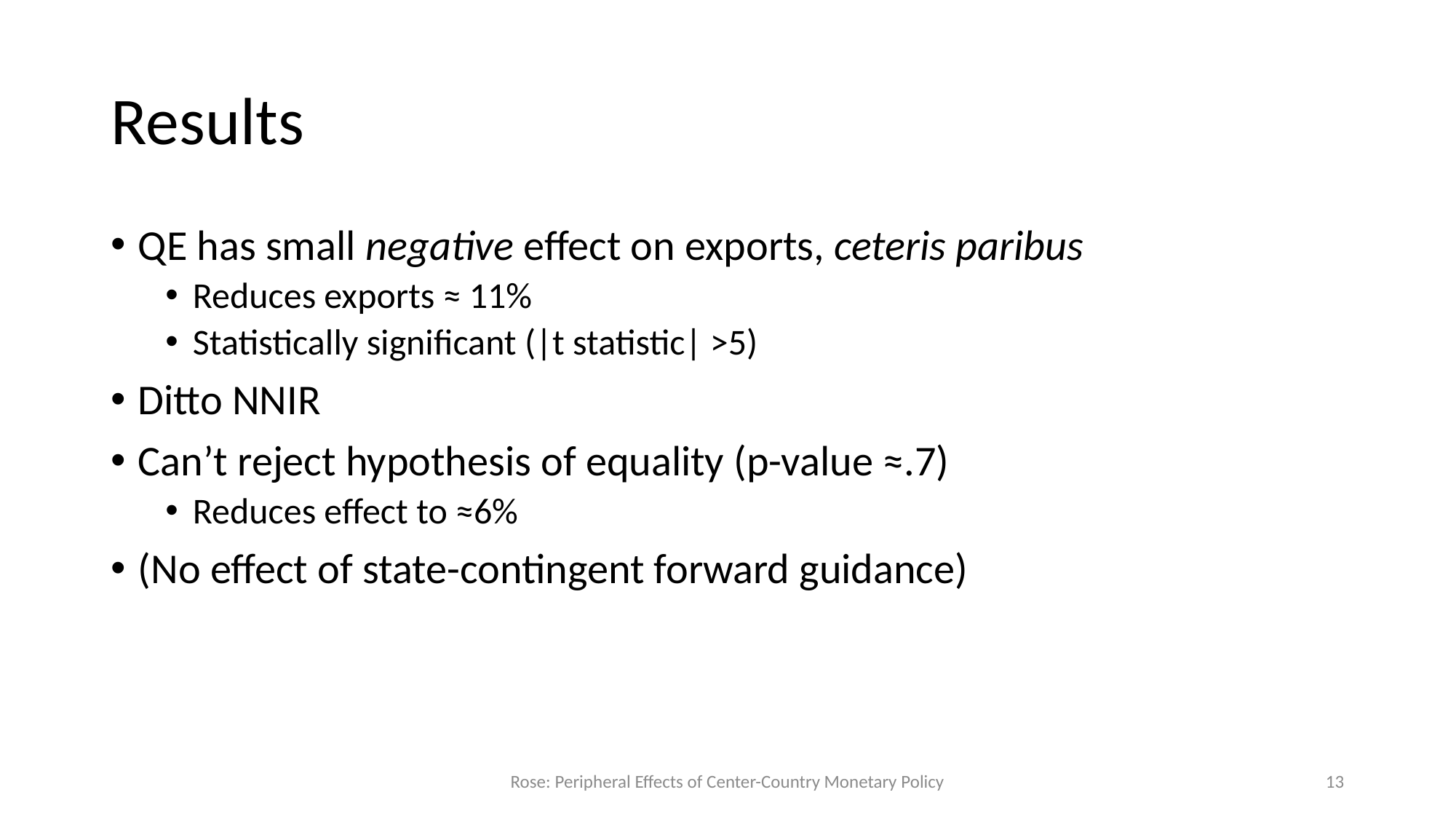

# Results
QE has small negative effect on exports, ceteris paribus
Reduces exports ≈ 11%
Statistically significant (|t statistic| >5)
Ditto NNIR
Can’t reject hypothesis of equality (p-value ≈.7)
Reduces effect to ≈6%
(No effect of state-contingent forward guidance)

Rose: Peripheral Effects of Center-Country Monetary Policy
13